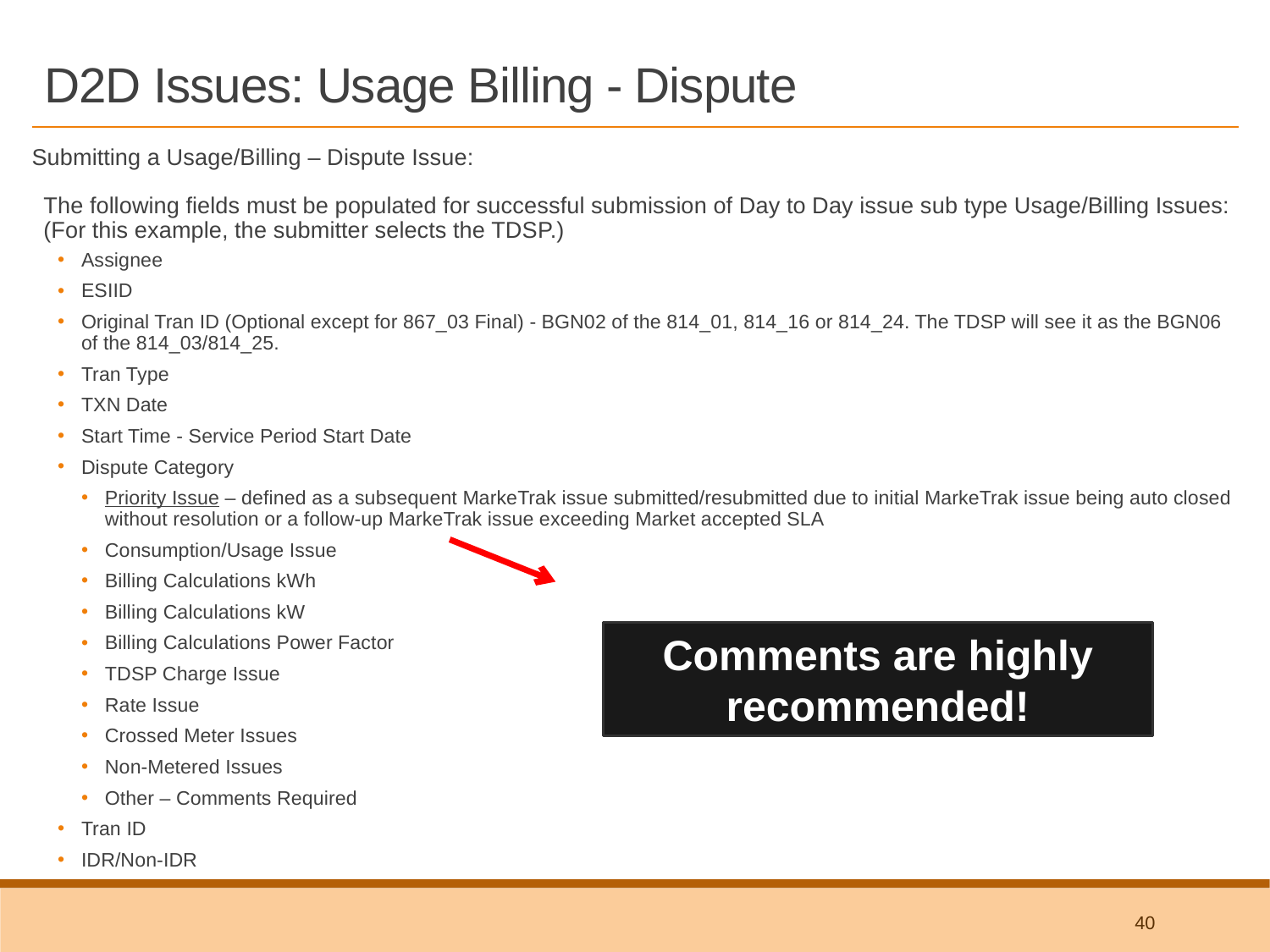

# D2D Issues: Usage Billing - Dispute
Submitting a Usage/Billing – Dispute Issue:
The following fields must be populated for successful submission of Day to Day issue sub type Usage/Billing Issues: (For this example, the submitter selects the TDSP.)
Assignee
ESIID
Original Tran ID (Optional except for 867_03 Final) - BGN02 of the 814_01, 814_16 or 814_24. The TDSP will see it as the BGN06 of the 814_03/814_25.
Tran Type
TXN Date
Start Time - Service Period Start Date
Dispute Category
Priority Issue – defined as a subsequent MarkeTrak issue submitted/resubmitted due to initial MarkeTrak issue being auto closed without resolution or a follow-up MarkeTrak issue exceeding Market accepted SLA
Consumption/Usage Issue
Billing Calculations kWh
Billing Calculations kW
Billing Calculations Power Factor
TDSP Charge Issue
Rate Issue
Crossed Meter Issues
Non-Metered Issues
Other – Comments Required
Tran ID
IDR/Non-IDR
Comments are highly recommended!
40